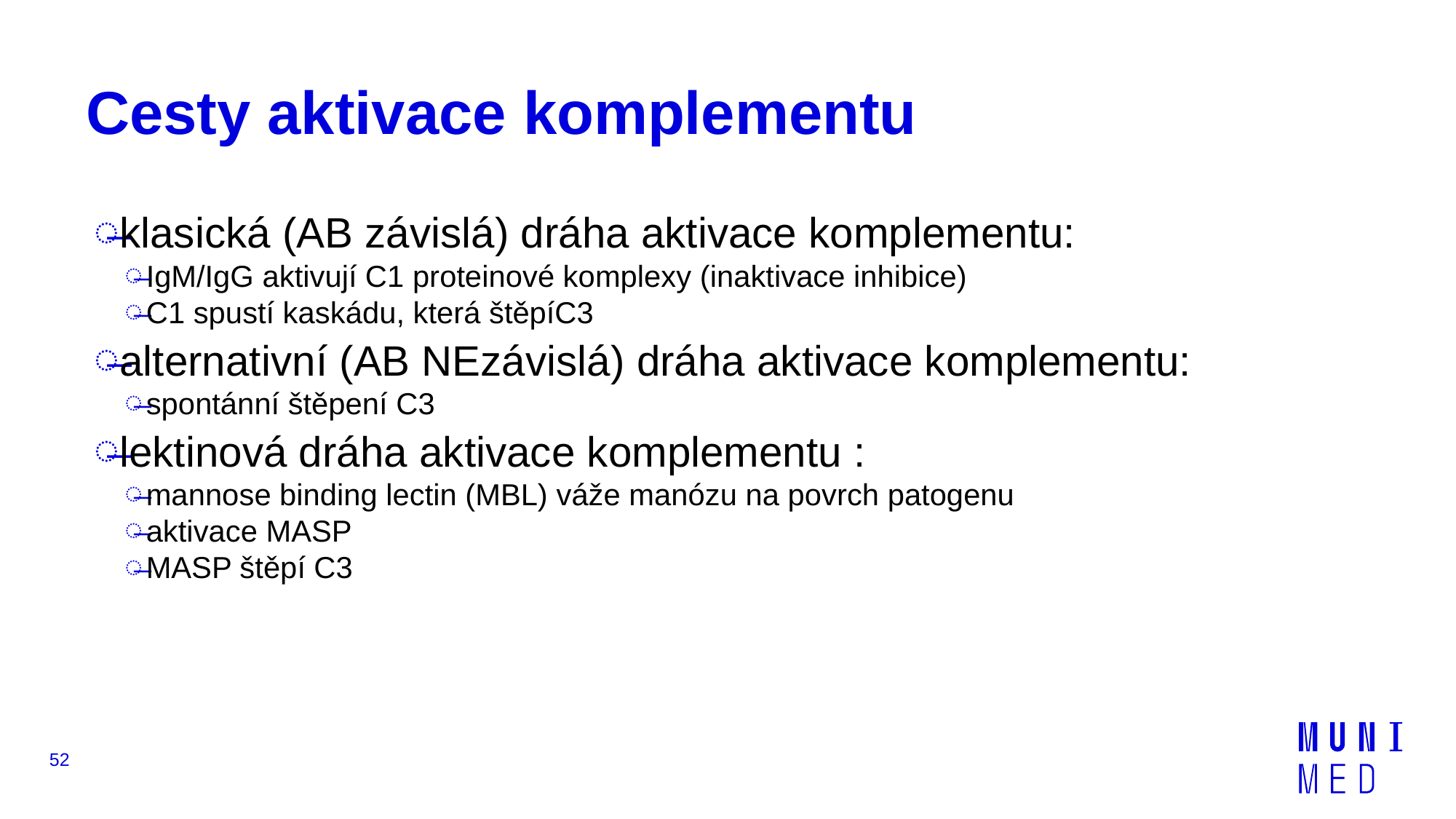

# Cesty aktivace komplementu
klasická (AB závislá) dráha aktivace komplementu:
IgM/IgG aktivují C1 proteinové komplexy (inaktivace inhibice)
C1 spustí kaskádu, která štěpíC3
alternativní (AB NEzávislá) dráha aktivace komplementu:
spontánní štěpení C3
lektinová dráha aktivace komplementu :
mannose binding lectin (MBL) váže manózu na povrch patogenu
aktivace MASP
MASP štěpí C3
52